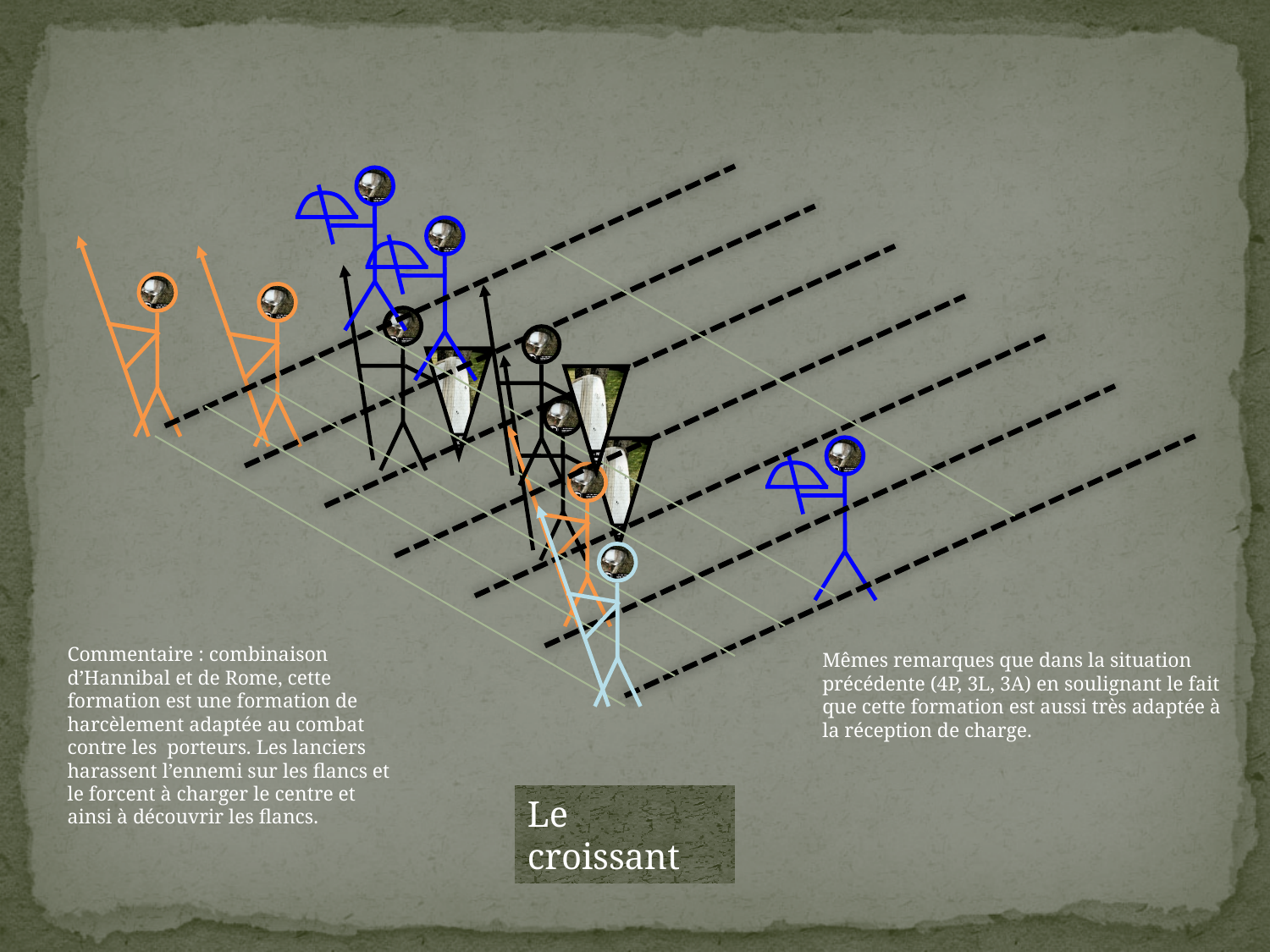

Commentaire : combinaison d’Hannibal et de Rome, cette formation est une formation de harcèlement adaptée au combat contre les  porteurs. Les lanciers  harassent l’ennemi sur les flancs et le forcent à charger le centre et ainsi à découvrir les flancs.

Mêmes remarques que dans la situation précédente (4P, 3L, 3A) en soulignant le fait que cette formation est aussi très adaptée à la réception de charge.
Le croissant